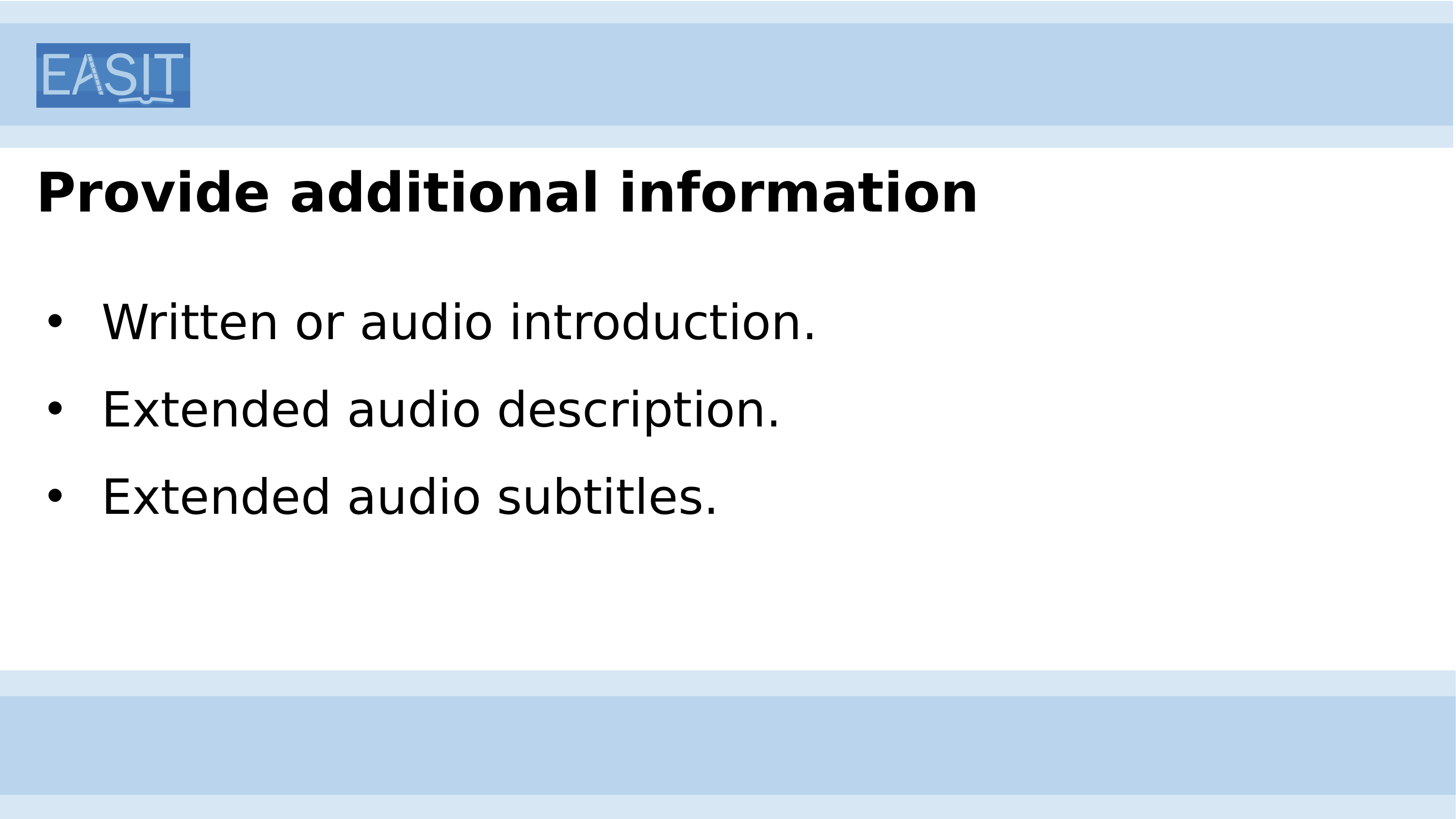

# Provide additional information
Written or audio introduction.
Extended audio description.
Extended audio subtitles.